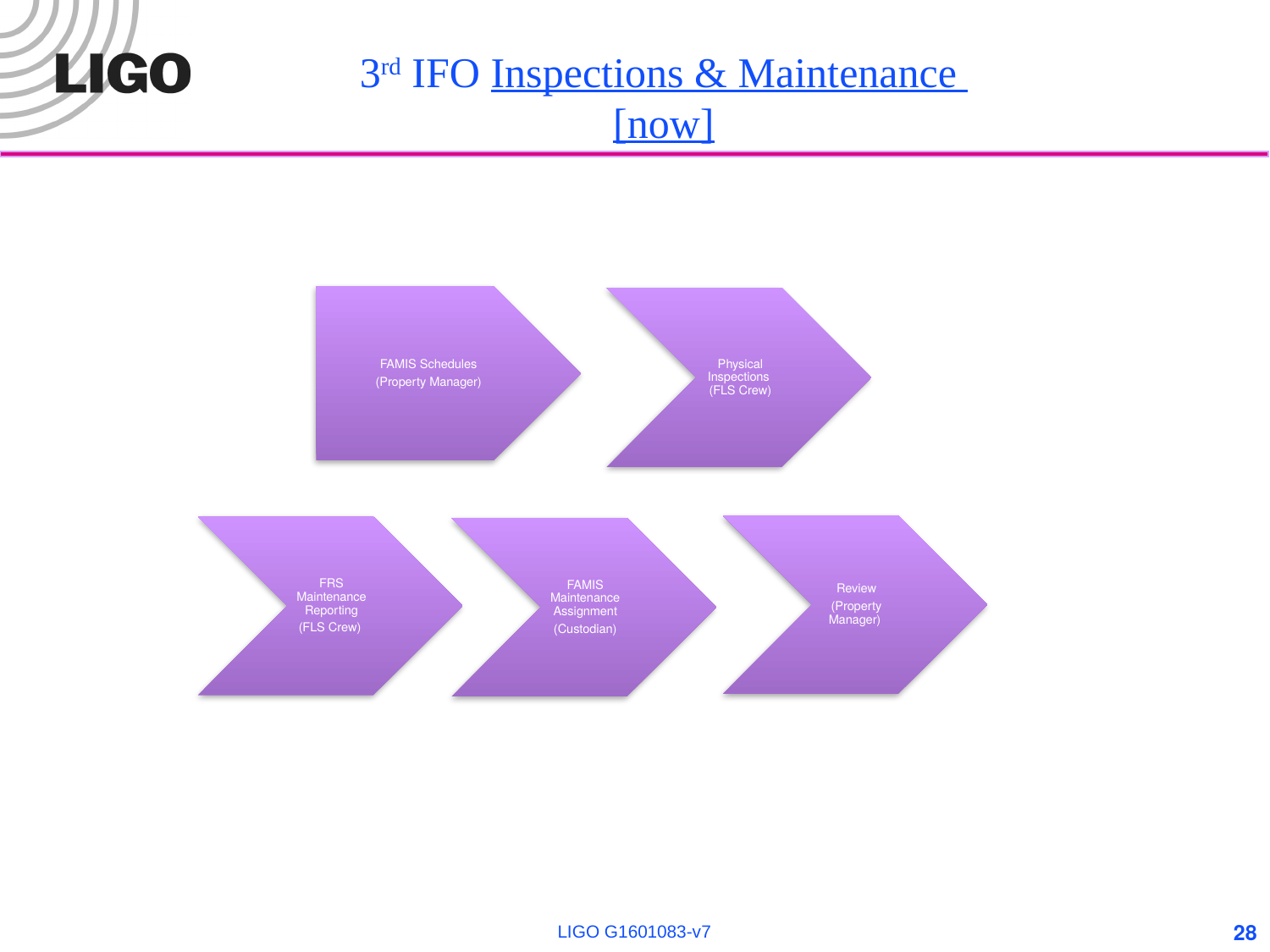

3rd IFO Inspections & Maintenance
[now]
FAMIS Schedules
(Property Manager)
Physical Inspections  (FLS Crew)
FRS Maintenance Reporting
(FLS Crew)
FAMIS Maintenance Assignment
(Custodian)
Review
(Property Manager)

LIGO G1601083-v7
28